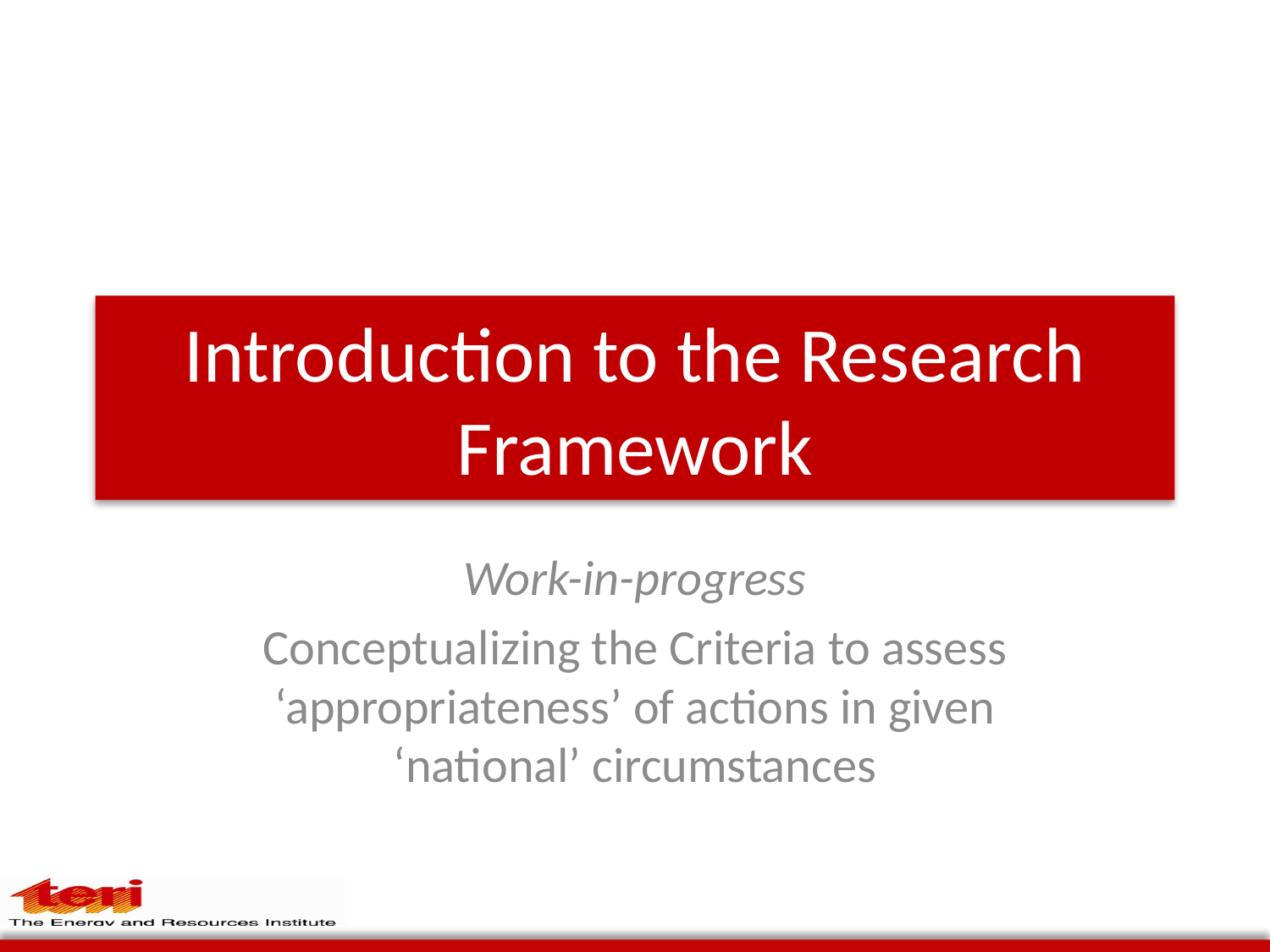

# Introduction to the Research Framework
Work-in-progress
Conceptualizing the Criteria to assess ‘appropriateness’ of actions in given ‘national’ circumstances